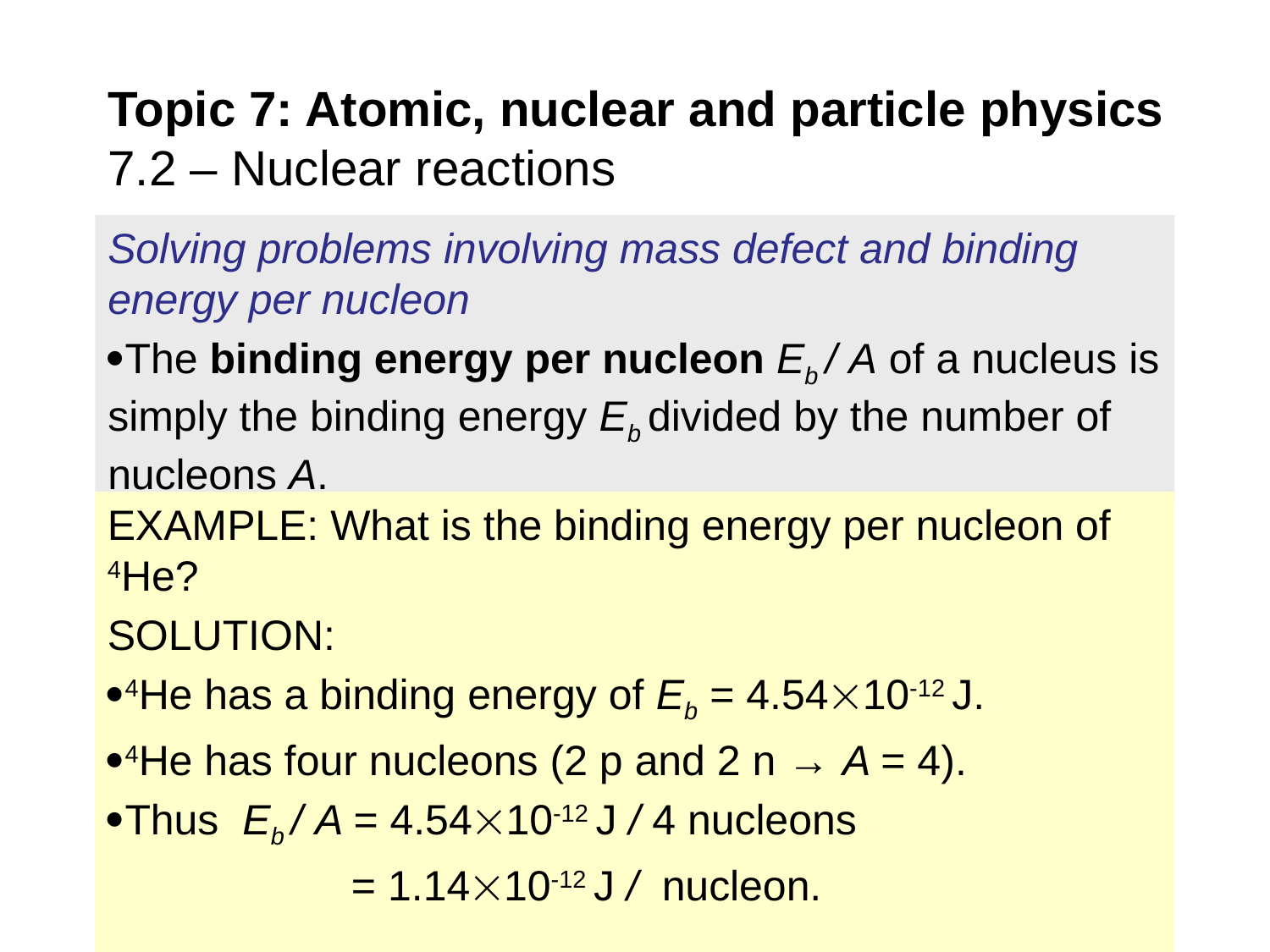

# Topic 7: Atomic, nuclear and particle physics 7.2 – Nuclear reactions
Solving problems involving mass defect and binding energy per nucleon
•The binding energy per nucleon Eb / A of a nucleus is simply the binding energy Eb divided by the number of nucleons A.
EXAMPLE: What is the binding energy per nucleon of 4He?
SOLUTION:
•4He has a binding energy of Eb = 4.54×10-12 J.
•4He has four nucleons (2 p and 2 n → A = 4).
•Thus  Eb / A = 4.54×10-12 J / 4 nucleons
                        = 1.14×10-12 J /  nucleon.